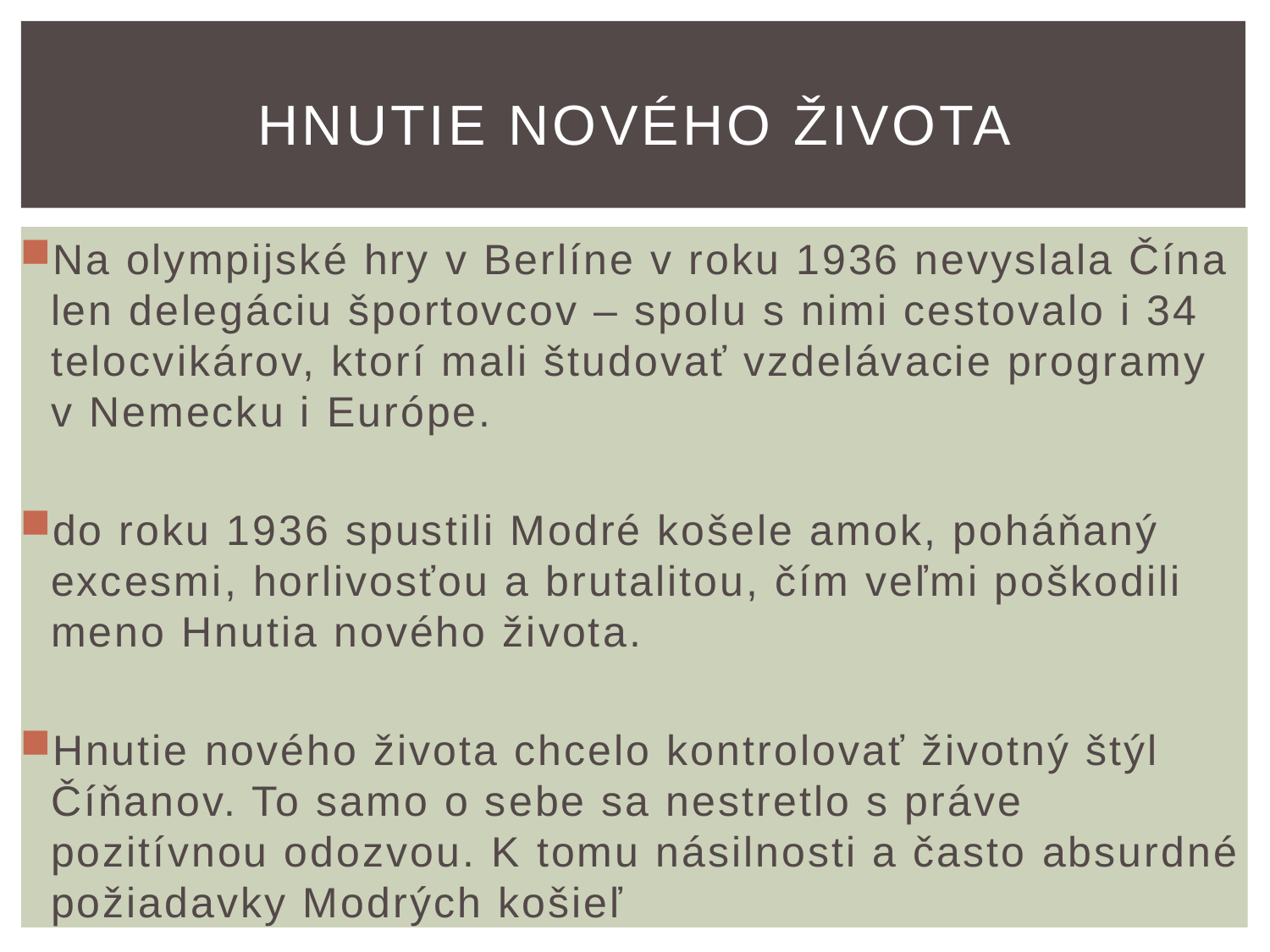

# Hnutie nového života
Na olympijské hry v Berlíne v roku 1936 nevyslala Čína len delegáciu športovcov – spolu s nimi cestovalo i 34 telocvikárov, ktorí mali študovať vzdelávacie programy v Nemecku i Európe.

do roku 1936 spustili Modré košele amok, poháňaný excesmi, horlivosťou a brutalitou, čím veľmi poškodili meno Hnutia nového života.

Hnutie nového života chcelo kontrolovať životný štýl Číňanov. To samo o sebe sa nestretlo s práve pozitívnou odozvou. K tomu násilnosti a často absurdné požiadavky Modrých košieľ